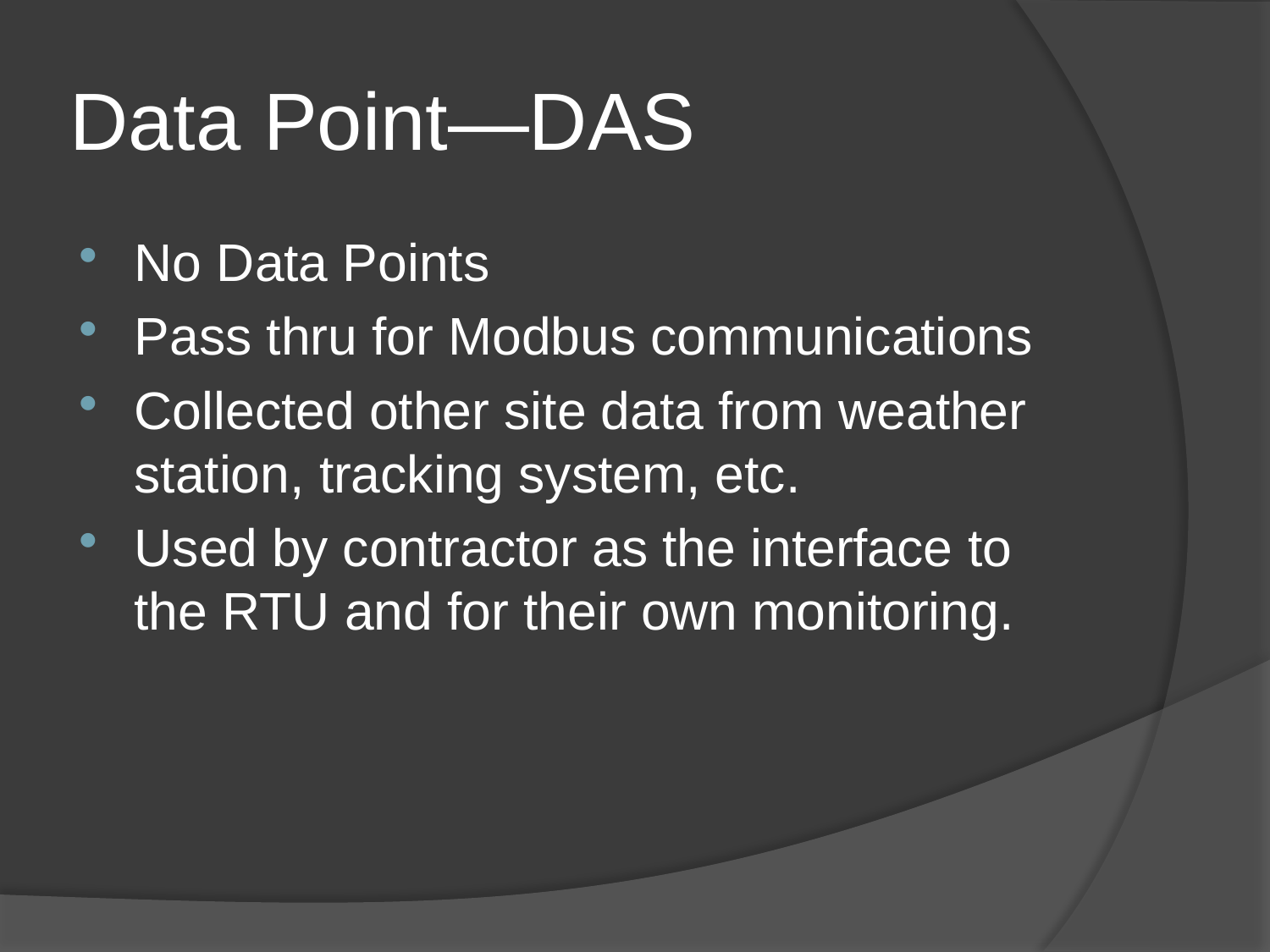

# Data Point—DAS
No Data Points
Pass thru for Modbus communications
Collected other site data from weather station, tracking system, etc.
Used by contractor as the interface to the RTU and for their own monitoring.